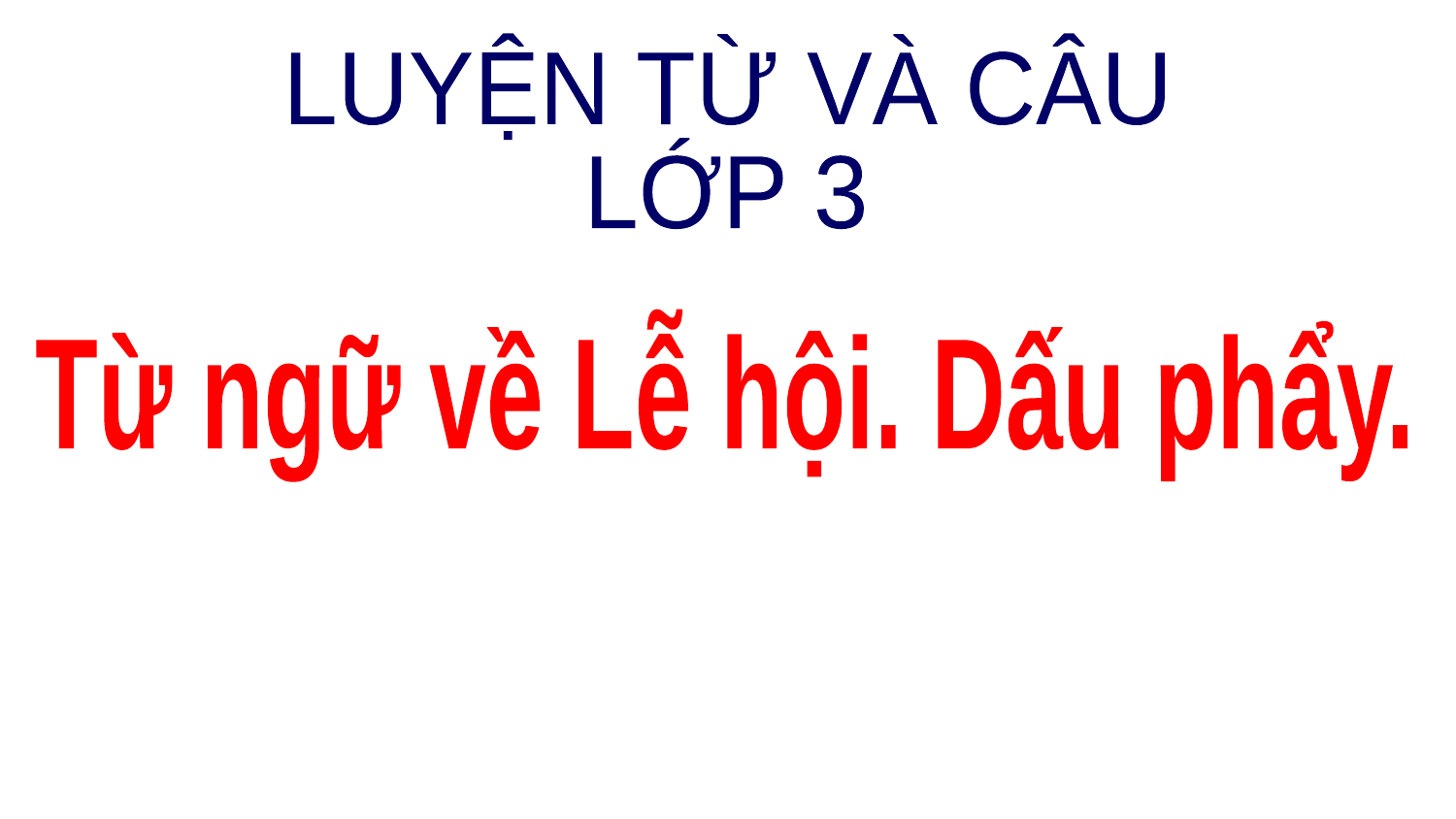

LUYỆN TỪ VÀ CÂU
LỚP 3

 Từ ngữ về Lễ hội. Dấu phẩy.